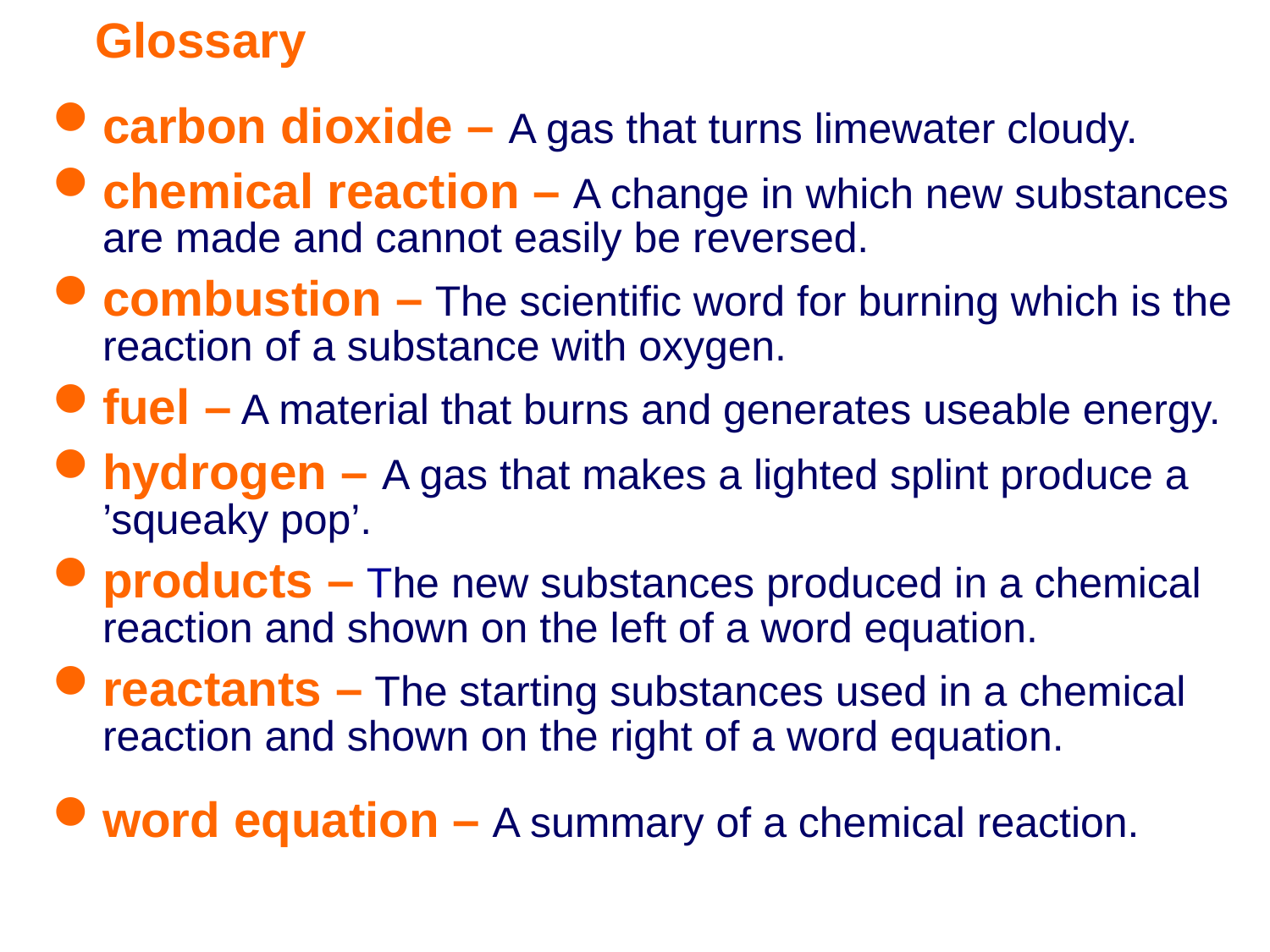

# Glossary
carbon dioxide – A gas that turns limewater cloudy.
chemical reaction – A change in which new substances are made and cannot easily be reversed.
combustion – The scientific word for burning which is the reaction of a substance with oxygen.
fuel – A material that burns and generates useable energy.
hydrogen – A gas that makes a lighted splint produce a ’squeaky pop’.
products – The new substances produced in a chemical reaction and shown on the left of a word equation.
reactants – The starting substances used in a chemical reaction and shown on the right of a word equation.
word equation – A summary of a chemical reaction.